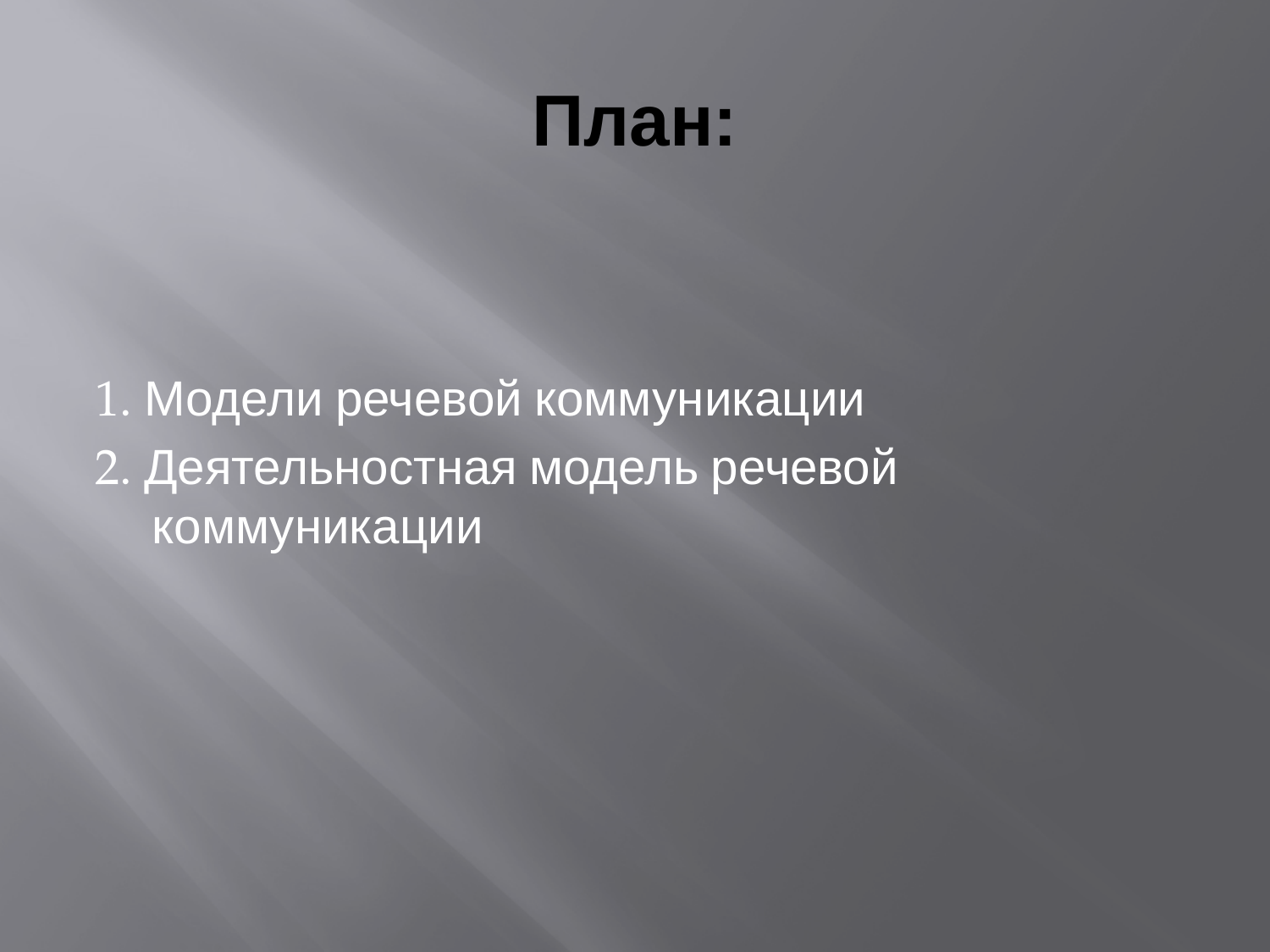

# План:

1. Модели речевой коммуникации
2. Деятельностная модель речевой коммуникации